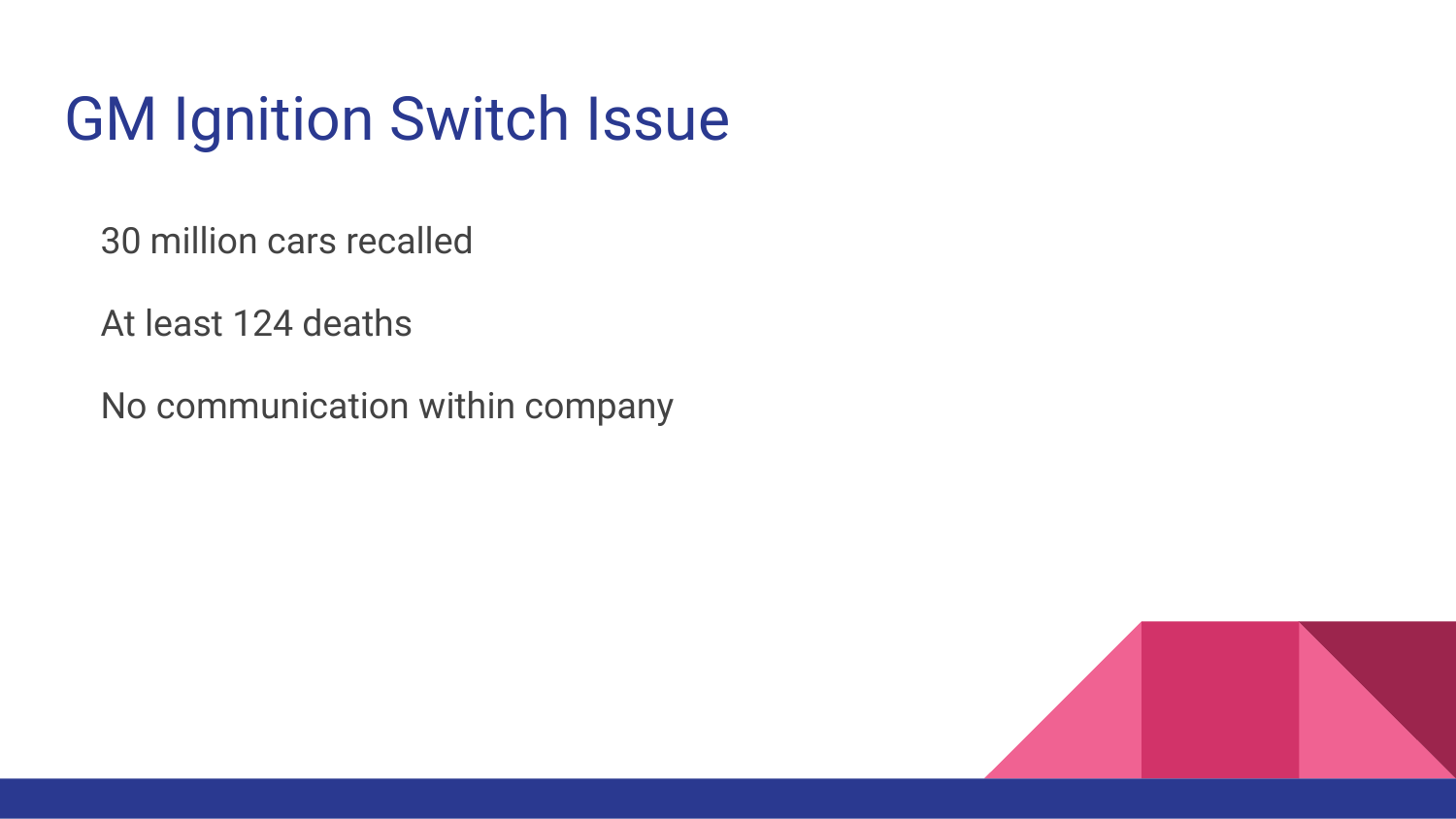

# GM Ignition Switch Issue
30 million cars recalled
At least 124 deaths
No communication within company